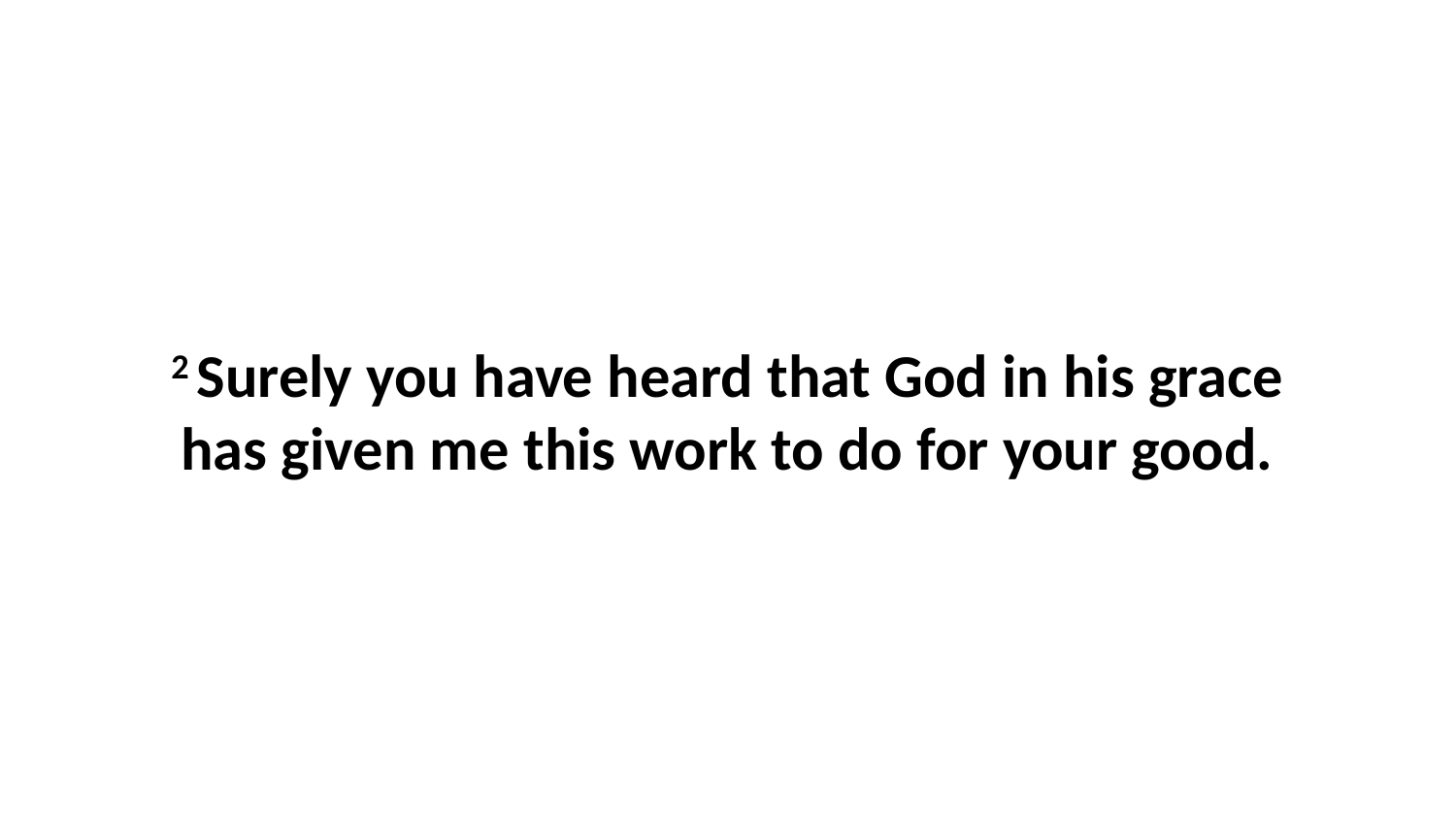

2 Surely you have heard that God in his grace has given me this work to do for your good.